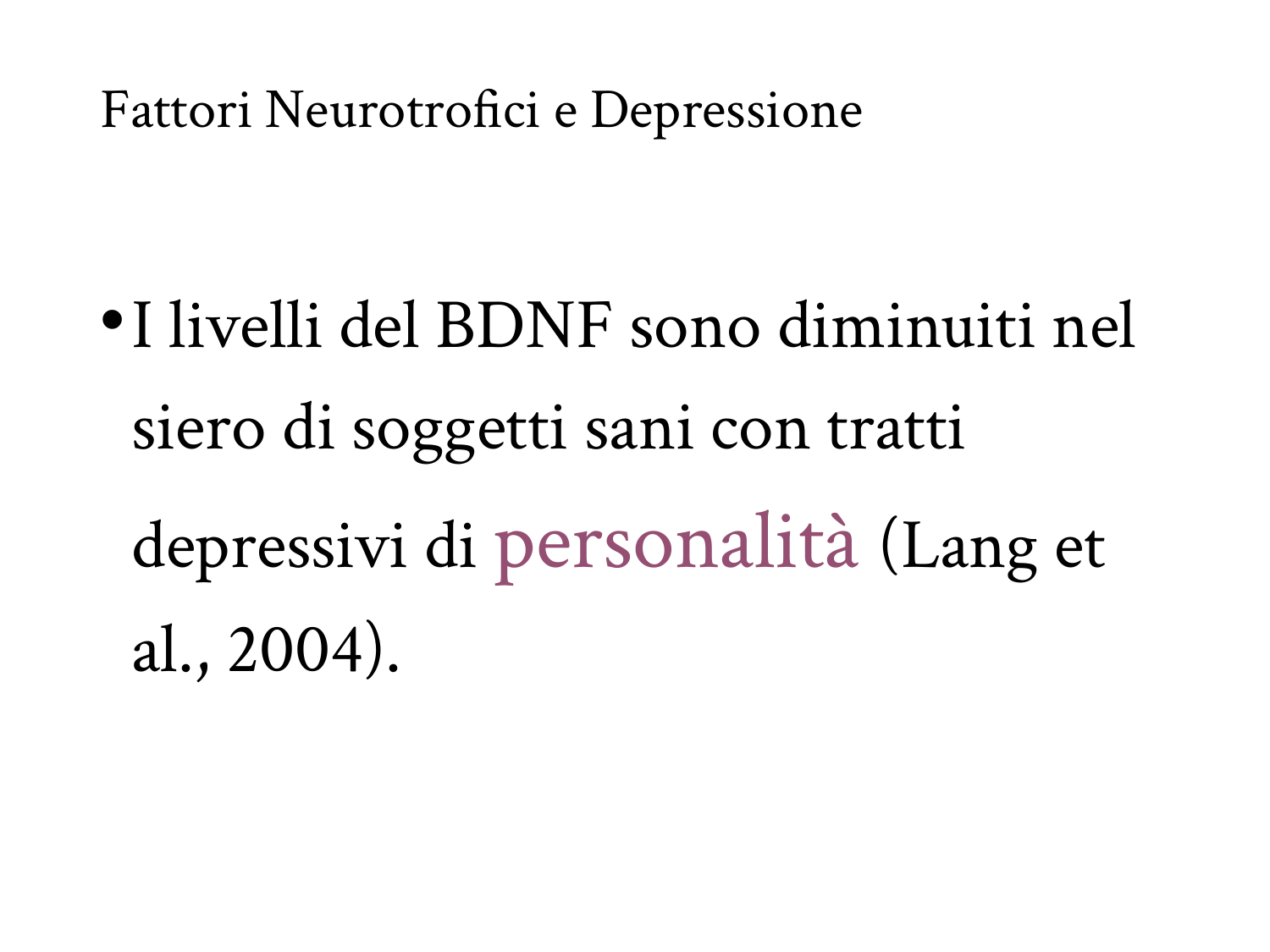

# Fattori Neurotrofici e Depressione
I livelli del BDNF sono diminuiti nel siero di soggetti sani con tratti depressivi di personalità (Lang et al., 2004).